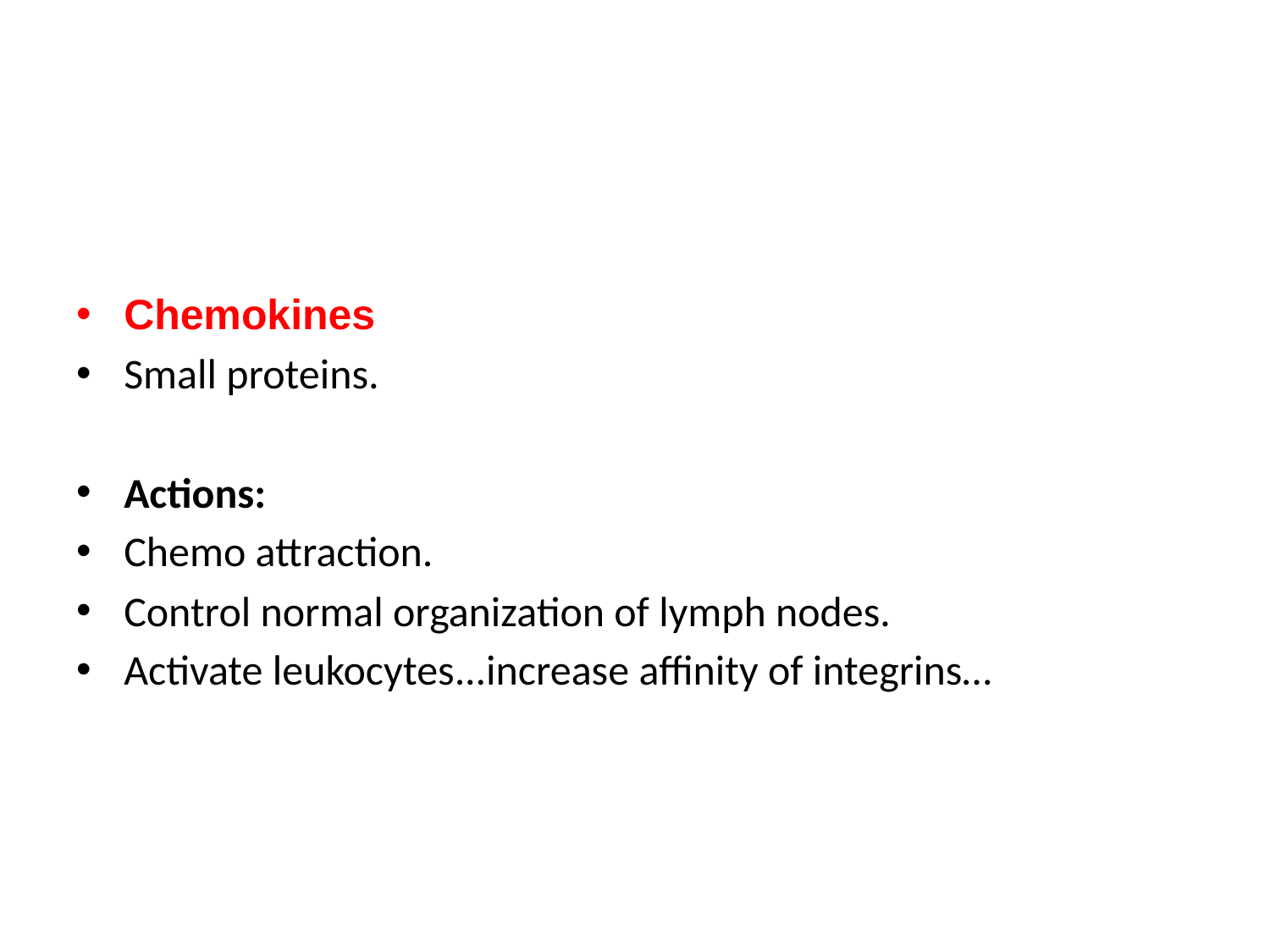

#

Chemokines
Small proteins.

Actions:
Chemo attraction.
Control normal organization of lymph nodes.
Activate leukocytes...increase affinity of integrins…